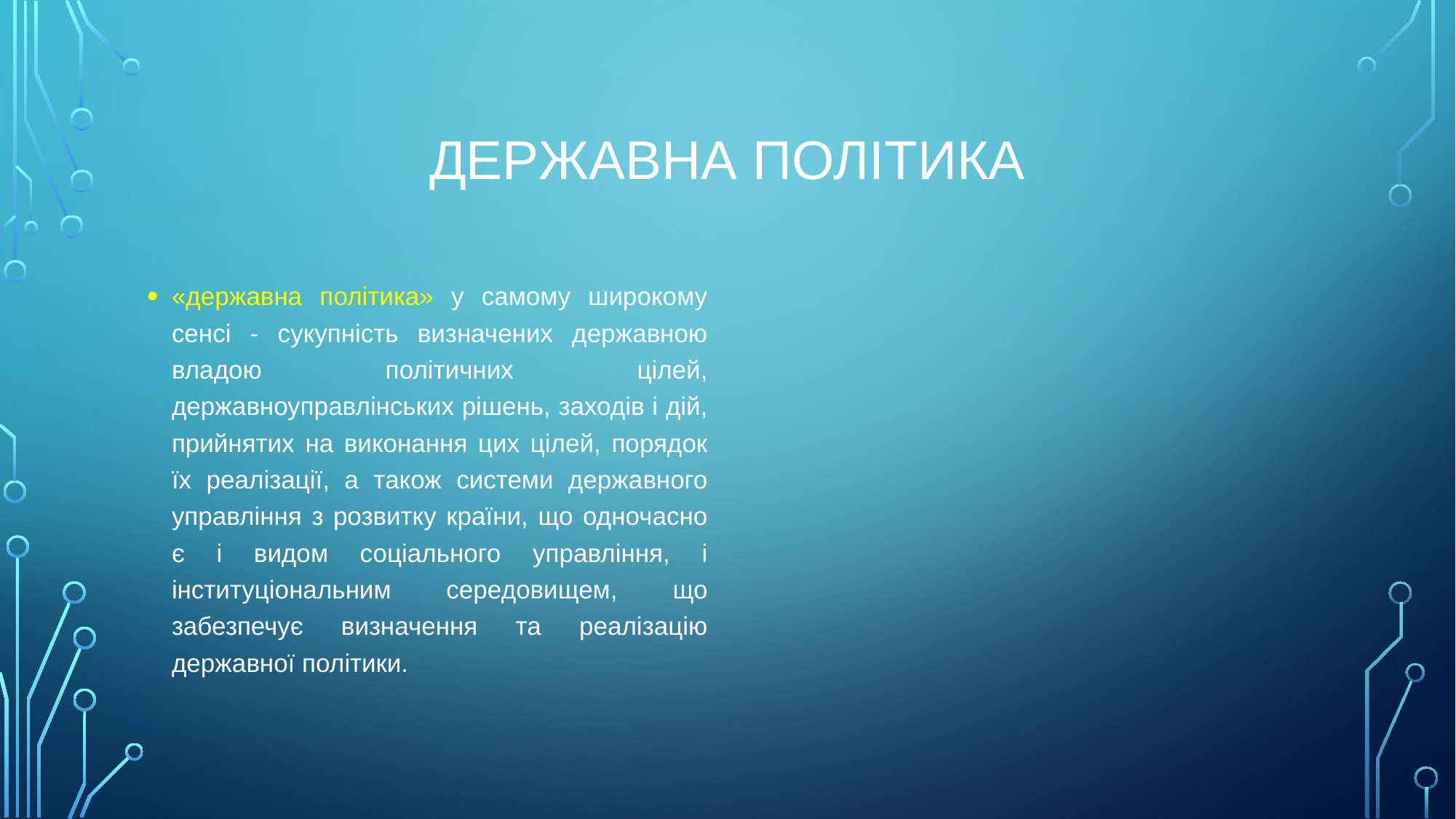

# державна політика
«державна політика» у самому широкому сенсі - сукупність визначених державною владою політичних цілей, державноуправлінських рішень, заходів і дій, прийнятих на виконання цих цілей, порядок їх реалізації, а також системи державного управління з розвитку країни, що одночасно є і видом соціального управління, і інституціональним середовищем, що забезпечує визначення та реалізацію державної політики.